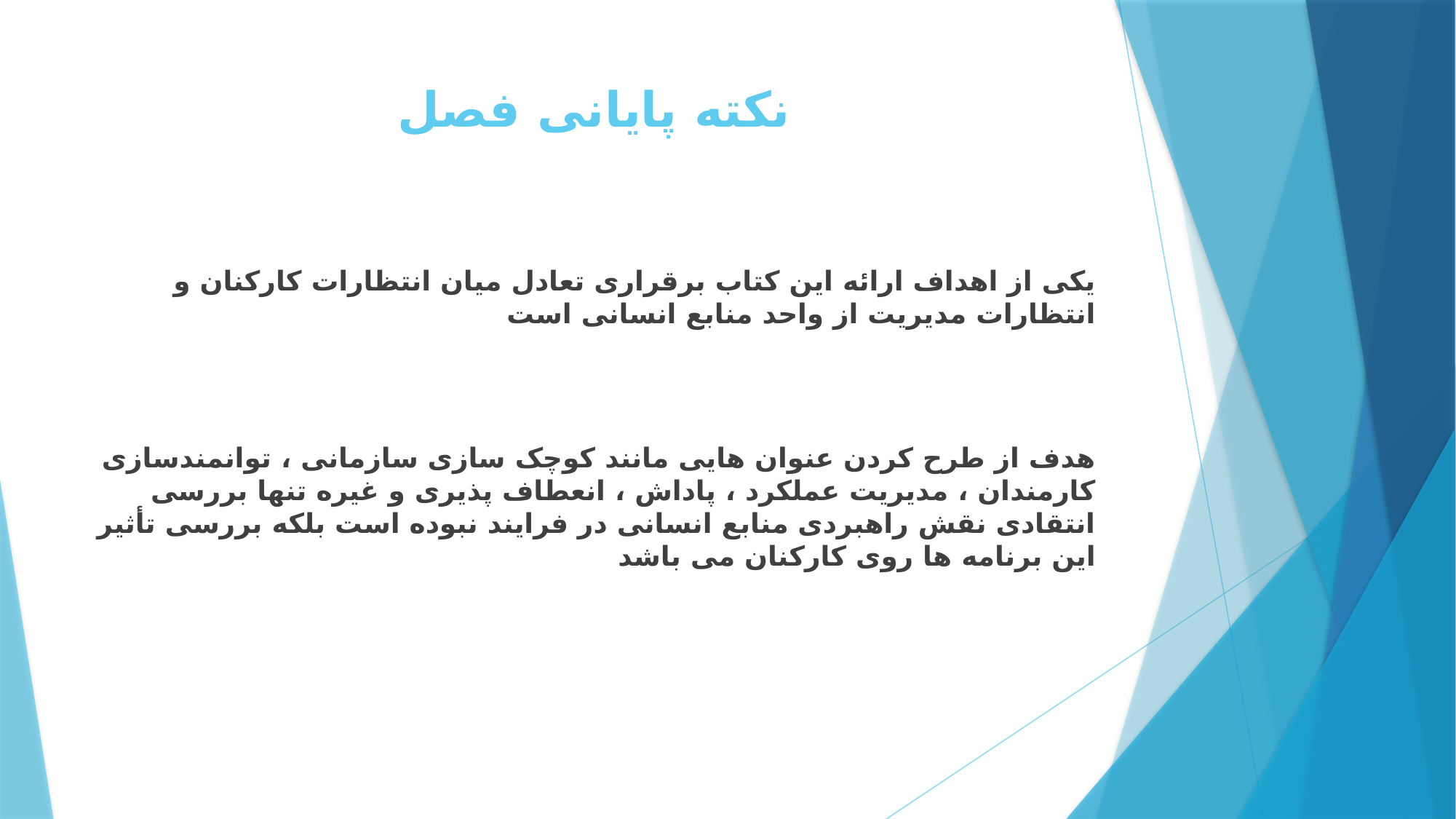

# نکته پایانی فصل
یکی از اهداف ارائه این کتاب برقراری تعادل میان انتظارات کارکنان و انتظارات مدیریت از واحد منابع انسانی است

هدف از طرح کردن عنوان هایی مانند کوچک سازی سازمانی ، توانمندسازی کارمندان ، مدیریت عملکرد ، پاداش ، انعطاف پذیری و غیره تنها بررسی انتقادی نقش راهبردی منابع انسانی در فرایند نبوده است بلکه بررسی تأثیر این برنامه ها روی کارکنان می باشد